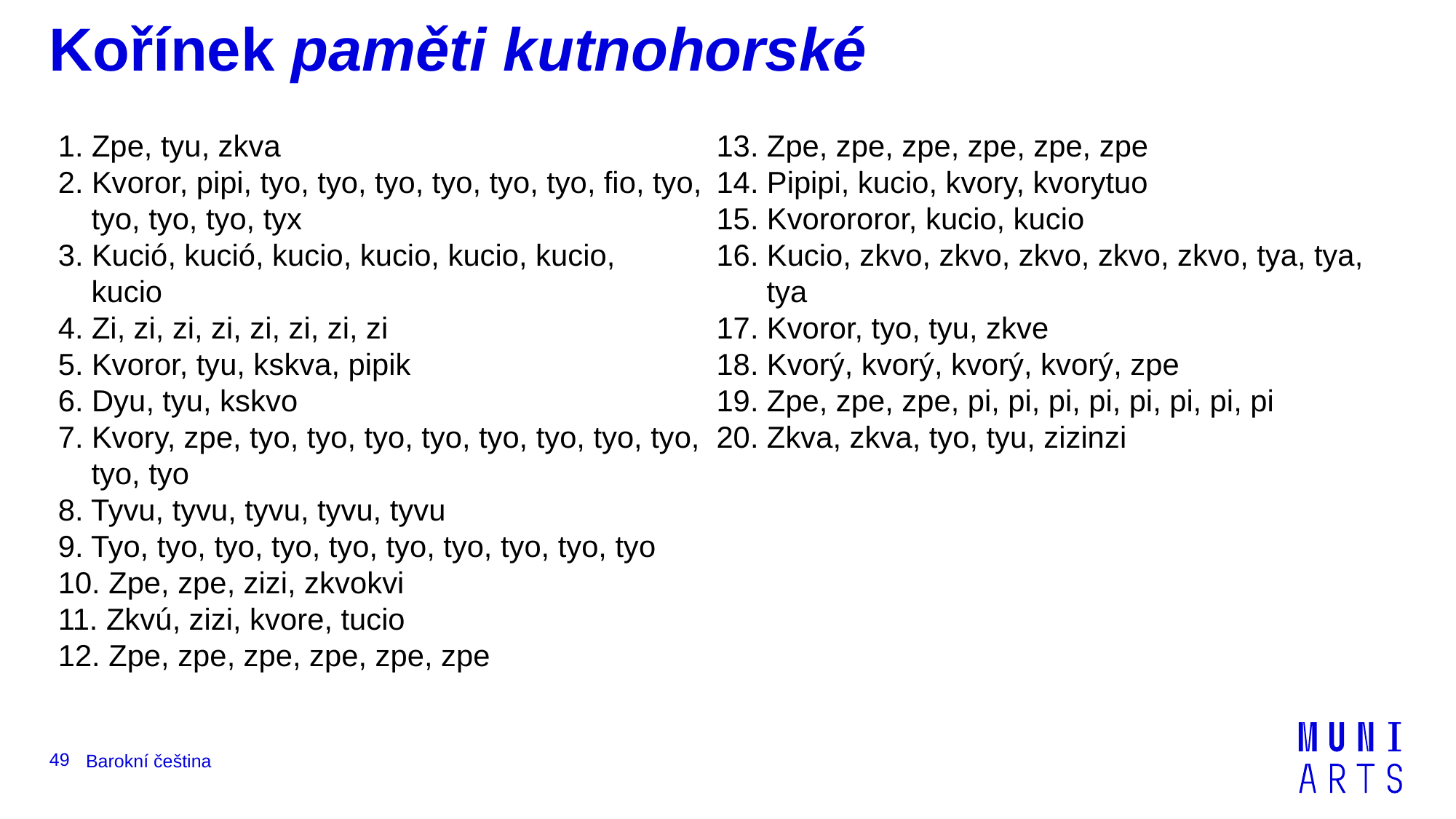

# Kořínek paměti kutnohorské
1. Zpe, tyu, zkva
2. Kvoror, pipi, tyo, tyo, tyo, tyo, tyo, tyo, fio, tyo,
    tyo, tyo, tyo, tyx
3. Kució, kució, kucio, kucio, kucio, kucio,
    kucio
4. Zi, zi, zi, zi, zi, zi, zi, zi
5. Kvoror, tyu, kskva, pipik
6. Dyu, tyu, kskvo
7. Kvory, zpe, tyo, tyo, tyo, tyo, tyo, tyo, tyo, tyo,
    tyo, tyo
8. Tyvu, tyvu, tyvu, tyvu, tyvu
9. Tyo, tyo, tyo, tyo, tyo, tyo, tyo, tyo, tyo, tyo
10. Zpe, zpe, zizi, zkvokvi
11. Zkvú, zizi, kvore, tucio
12. Zpe, zpe, zpe, zpe, zpe, zpe
13. Zpe, zpe, zpe, zpe, zpe, zpe
14. Pipipi, kucio, kvory, kvorytuo
15. Kvorororor, kucio, kucio
16. Kucio, zkvo, zkvo, zkvo, zkvo, zkvo, tya, tya,
      tya
17. Kvoror, tyo, tyu, zkve
18. Kvorý, kvorý, kvorý, kvorý, zpe
19. Zpe, zpe, zpe, pi, pi, pi, pi, pi, pi, pi, pi
20. Zkva, zkva, tyo, tyu, zizinzi
49
Barokní čeština